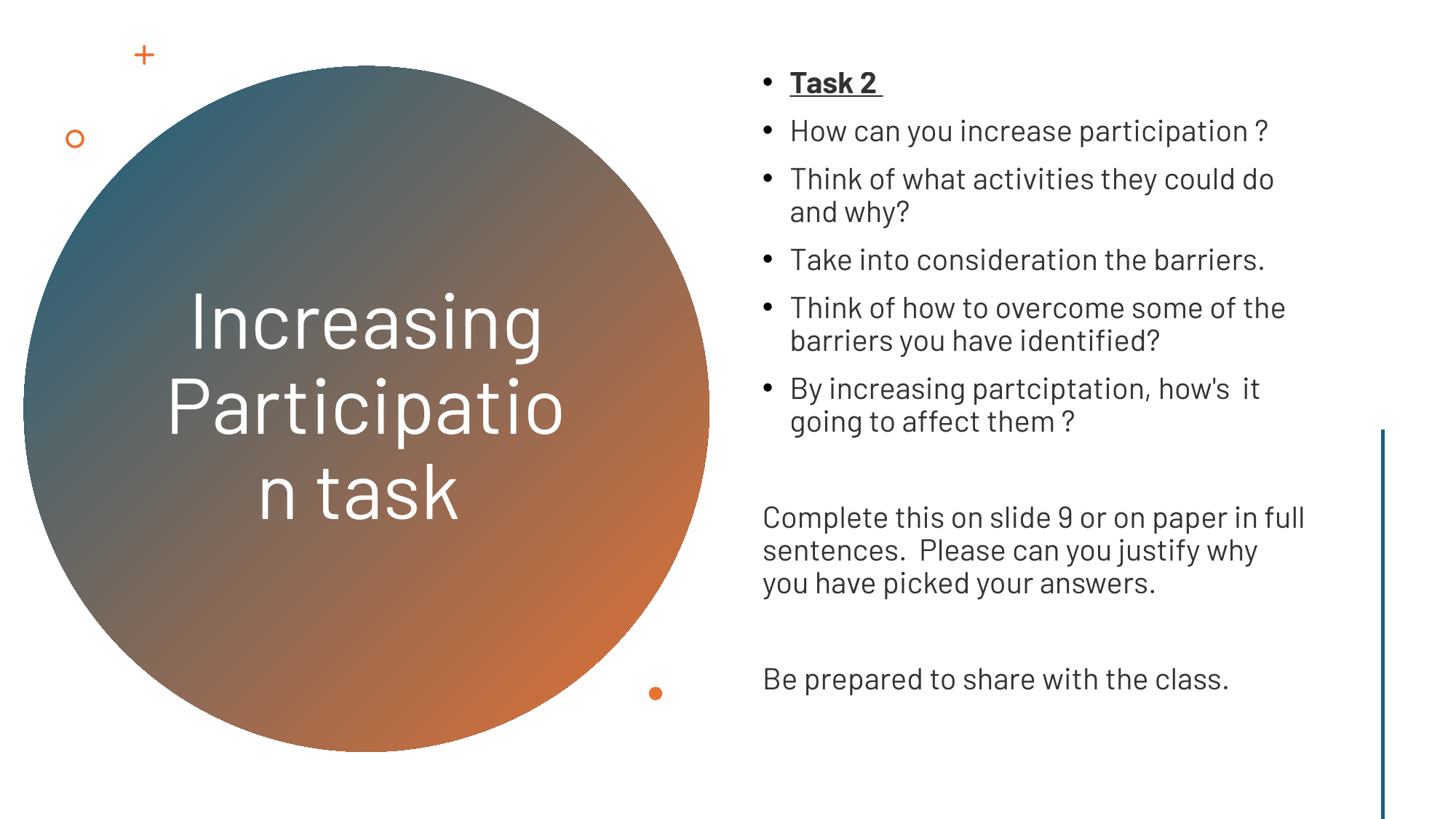

Task 2
How can you increase participation ?
Think of what activities they could do and why?
Take into consideration the barriers.
Think of how to overcome some of the barriers you have identified?
By increasing partciptation, how's  it going to affect them ?

Complete this on slide 9 or on paper in full sentences.  Please can you justify why you have picked your answers.

Be prepared to share with the class.

# Increasing Participation task